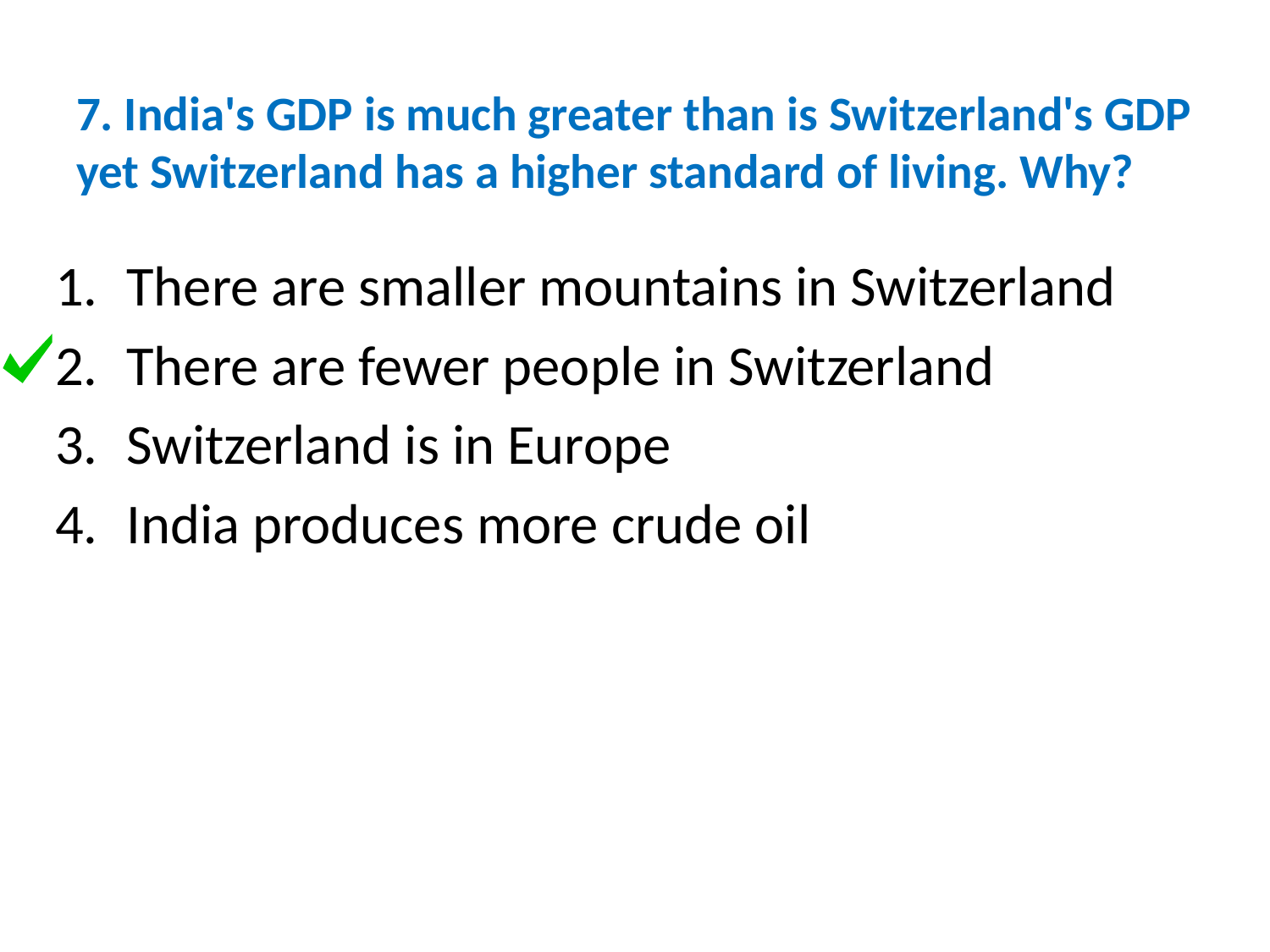

# 7. India's GDP is much greater than is Switzerland's GDP yet Switzerland has a higher standard of living. Why?
There are smaller mountains in Switzerland
There are fewer people in Switzerland
Switzerland is in Europe
India produces more crude oil